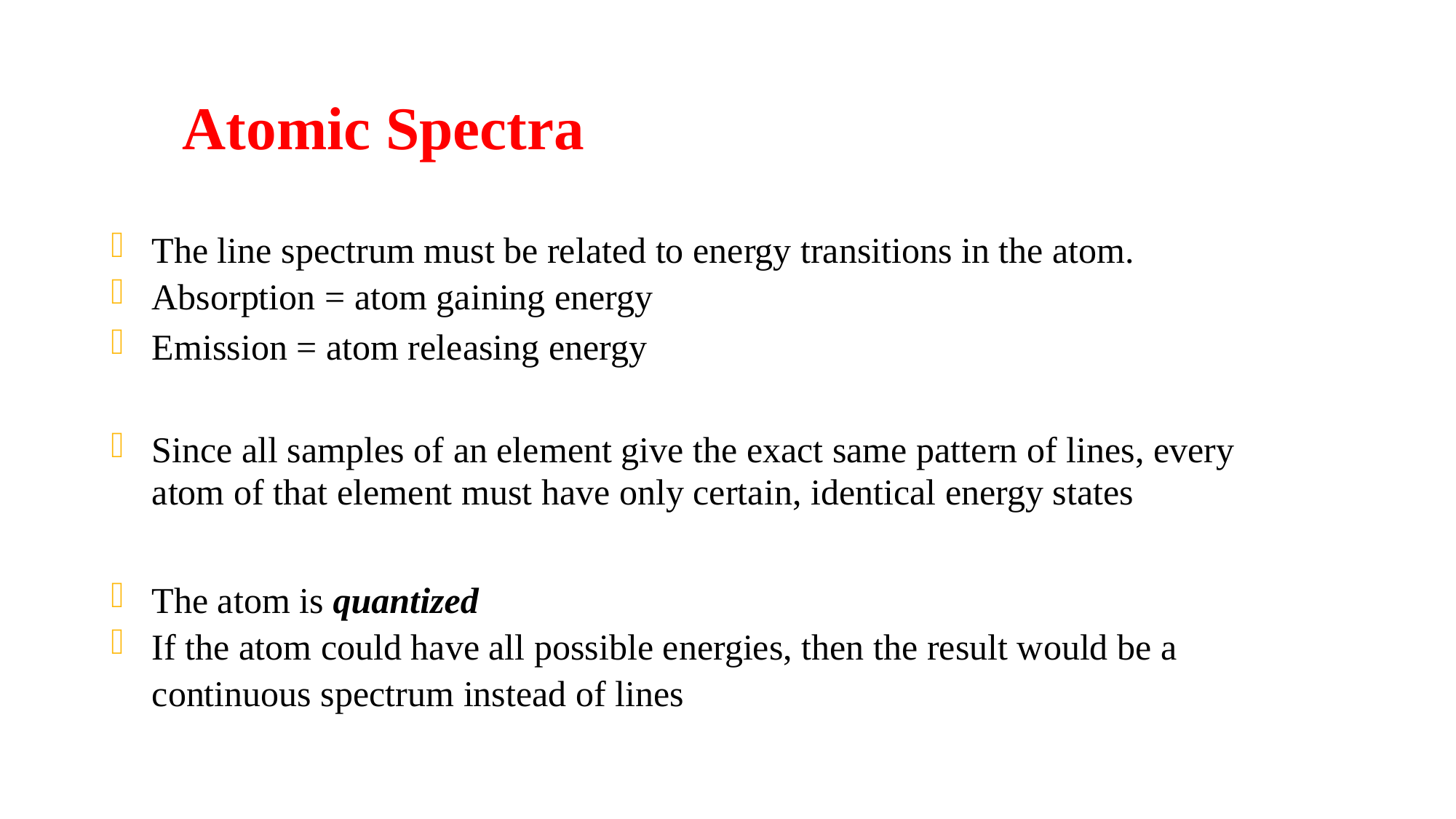

# Atomic Spectra
The line spectrum must be related to energy transitions in the atom.
Absorption = atom gaining energy
Emission = atom releasing energy

Since all samples of an element give the exact same pattern of lines, every atom of that element must have only certain, identical energy states

The atom is quantized
If the atom could have all possible energies, then the result would be a continuous spectrum instead of lines